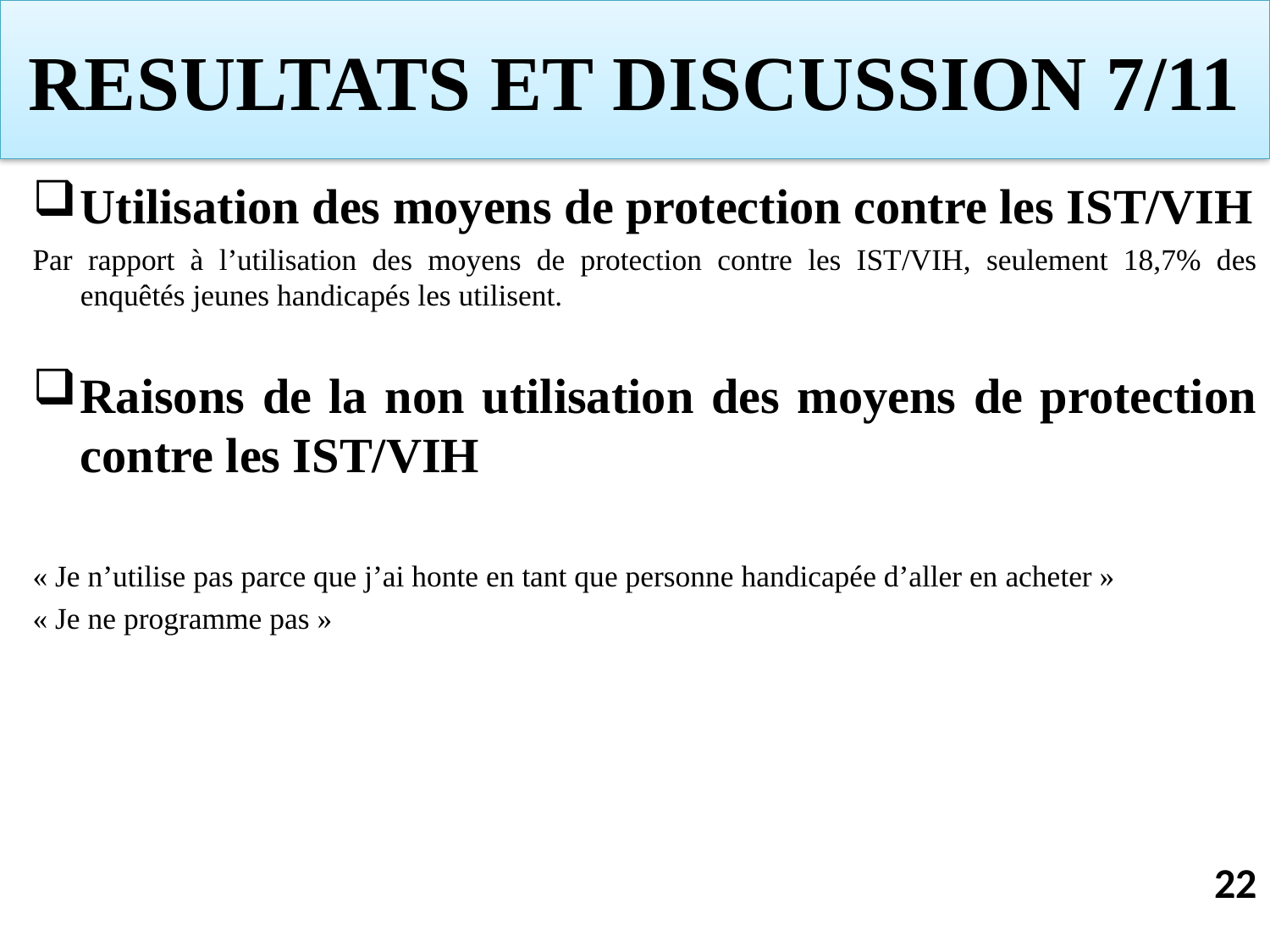

# RESULTATS ET DISCUSSION 7/11
Utilisation des moyens de protection contre les IST/VIH
Par rapport à l’utilisation des moyens de protection contre les IST/VIH, seulement 18,7% des enquêtés jeunes handicapés les utilisent.

Raisons de la non utilisation des moyens de protection contre les IST/VIH

« Je n’utilise pas parce que j’ai honte en tant que personne handicapée d’aller en acheter »
« Je ne programme pas »

22